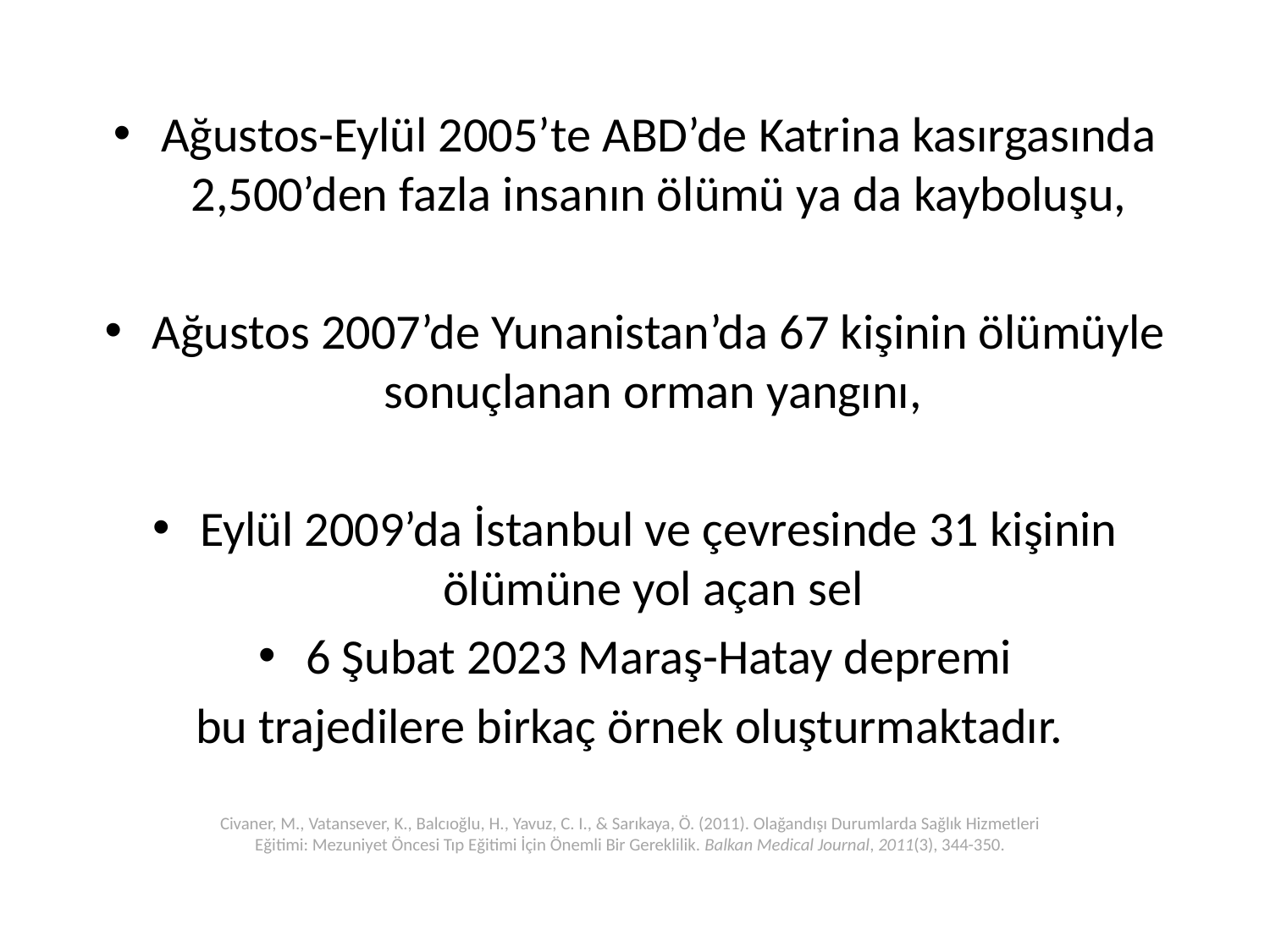

Ağustos-Eylül 2005’te ABD’de Katrina kasırgasında 2,500’den fazla insanın ölümü ya da kayboluşu,

Ağustos 2007’de Yunanistan’da 67 kişinin ölümüyle sonuçlanan orman yangını,

Eylül 2009’da İstanbul ve çevresinde 31 kişinin ölümüne yol açan sel
6 Şubat 2023 Maraş-Hatay depremi
bu trajedilere birkaç örnek oluşturmaktadır.
Civaner, M., Vatansever, K., Balcıoğlu, H., Yavuz, C. I., & Sarıkaya, Ö. (2011). Olağandışı Durumlarda Sağlık Hizmetleri Eğitimi: Mezuniyet Öncesi Tıp Eğitimi İçin Önemli Bir Gereklilik. Balkan Medical Journal, 2011(3), 344-350.